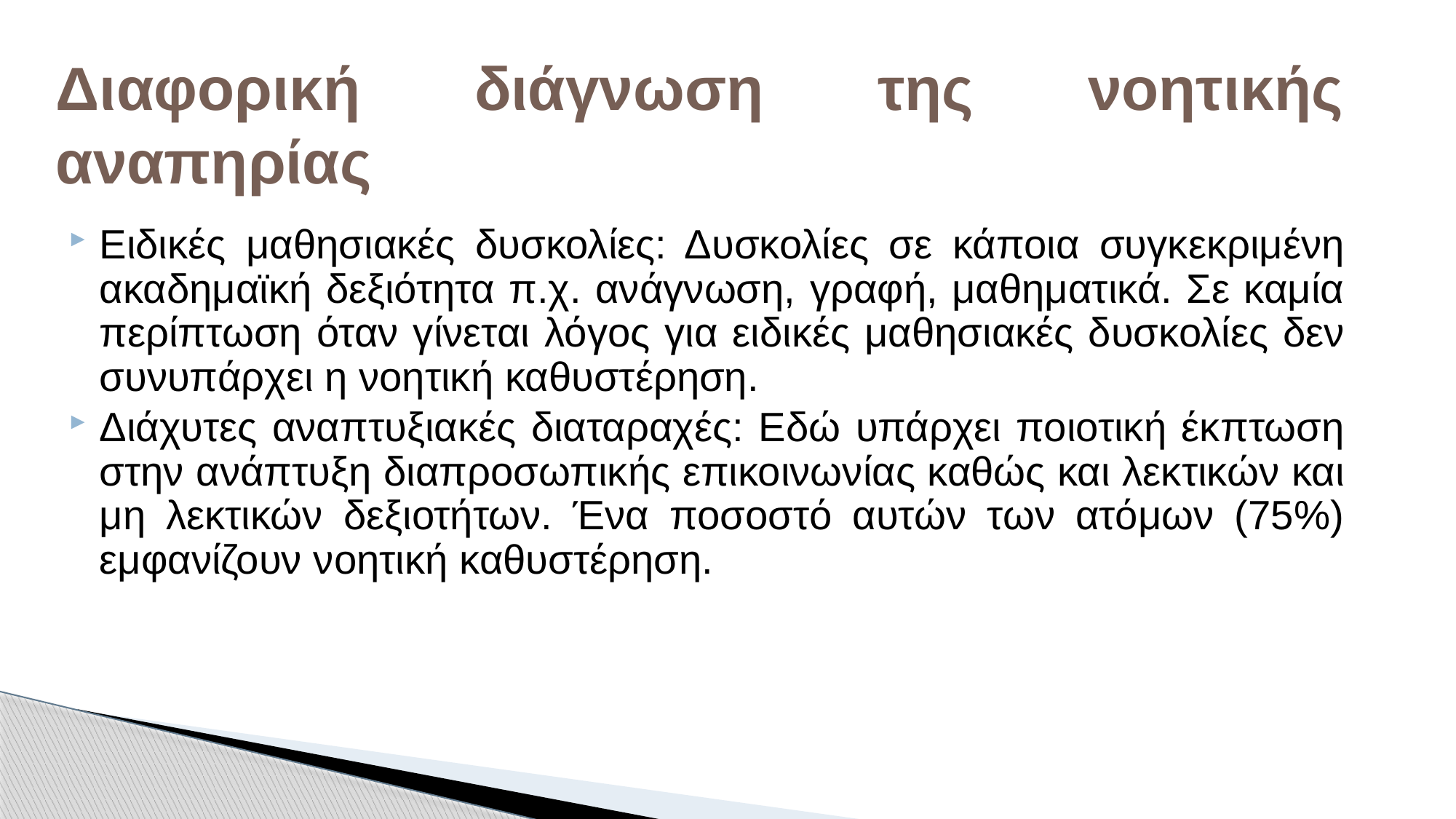

# Διαφορική διάγνωση της νοητικής αναπηρίας
Ειδικές μαθησιακές δυσκολίες: Δυσκολίες σε κάποια συγκεκριμένη ακαδημαϊκή δεξιότητα π.χ. ανάγνωση, γραφή, μαθηματικά. Σε καμία περίπτωση όταν γίνεται λόγος για ειδικές μαθησιακές δυσκολίες δεν συνυπάρχει η νοητική καθυστέρηση.
Διάχυτες αναπτυξιακές διαταραχές: Εδώ υπάρχει ποιοτική έκπτωση στην ανάπτυξη διαπροσωπικής επικοινωνίας καθώς και λεκτικών και μη λεκτικών δεξιοτήτων. Ένα ποσοστό αυτών των ατόμων (75%) εμφανίζουν νοητική καθυστέρηση.